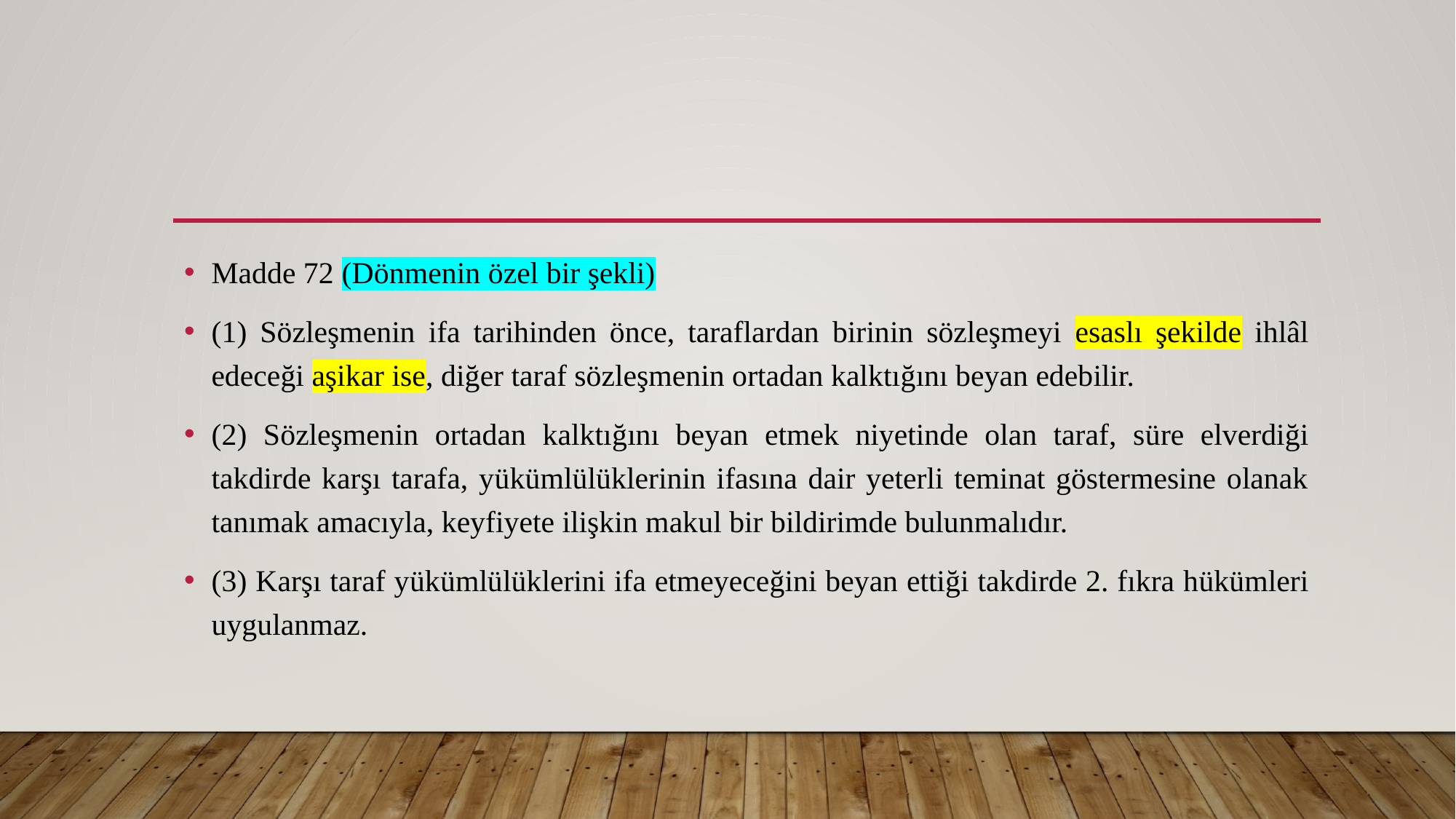

Madde 72 (Dönmenin özel bir şekli)
(1) Sözleşmenin ifa tarihinden önce, taraflardan birinin sözleşmeyi esaslı şekilde ihlâl edeceği aşikar ise, diğer taraf sözleşmenin ortadan kalktığını beyan edebilir.
(2) Sözleşmenin ortadan kalktığını beyan etmek niyetinde olan taraf, süre elverdiği takdirde karşı tarafa, yükümlülüklerinin ifasına dair yeterli teminat göstermesine olanak tanımak amacıyla, keyfiyete ilişkin makul bir bildirimde bulunmalıdır.
(3) Karşı taraf yükümlülüklerini ifa etmeyeceğini beyan ettiği takdirde 2. fıkra hükümleri uygulanmaz.